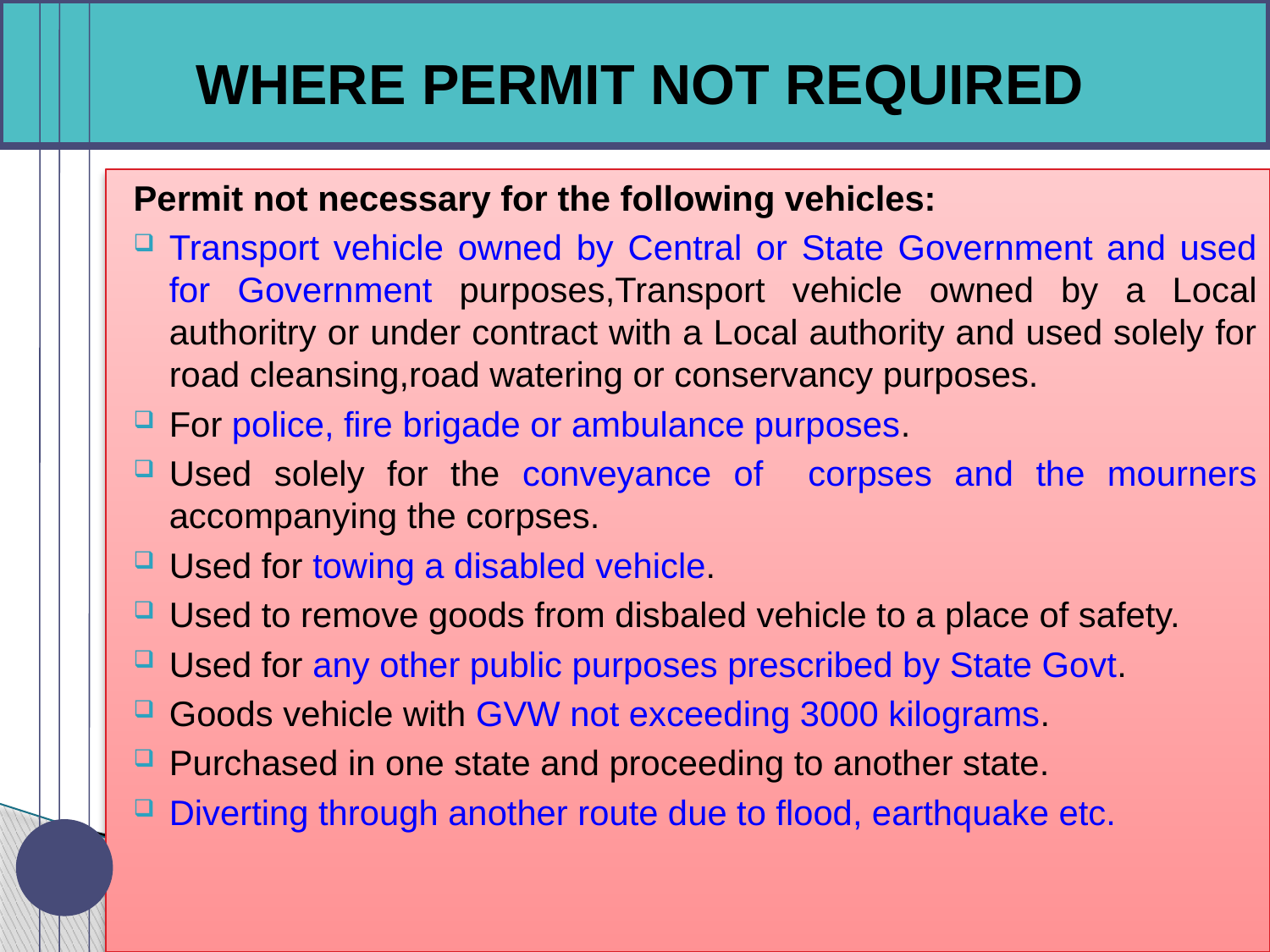

#

WHERE PERMIT NOT REQUIRED
Permit not necessary for the following vehicles:
Transport vehicle owned by Central or State Government and used for Government purposes,Transport vehicle owned by a Local authoritry or under contract with a Local authority and used solely for road cleansing,road watering or conservancy purposes.
For police, fire brigade or ambulance purposes.
Used solely for the conveyance of  corpses and the mourners accompanying the corpses.
Used for towing a disabled vehicle.
Used to remove goods from disbaled vehicle to a place of safety.
Used for any other public purposes prescribed by State Govt.
Goods vehicle with GVW not exceeding 3000 kilograms.
Purchased in one state and proceeding to another state.
Diverting through another route due to flood, earthquake etc.